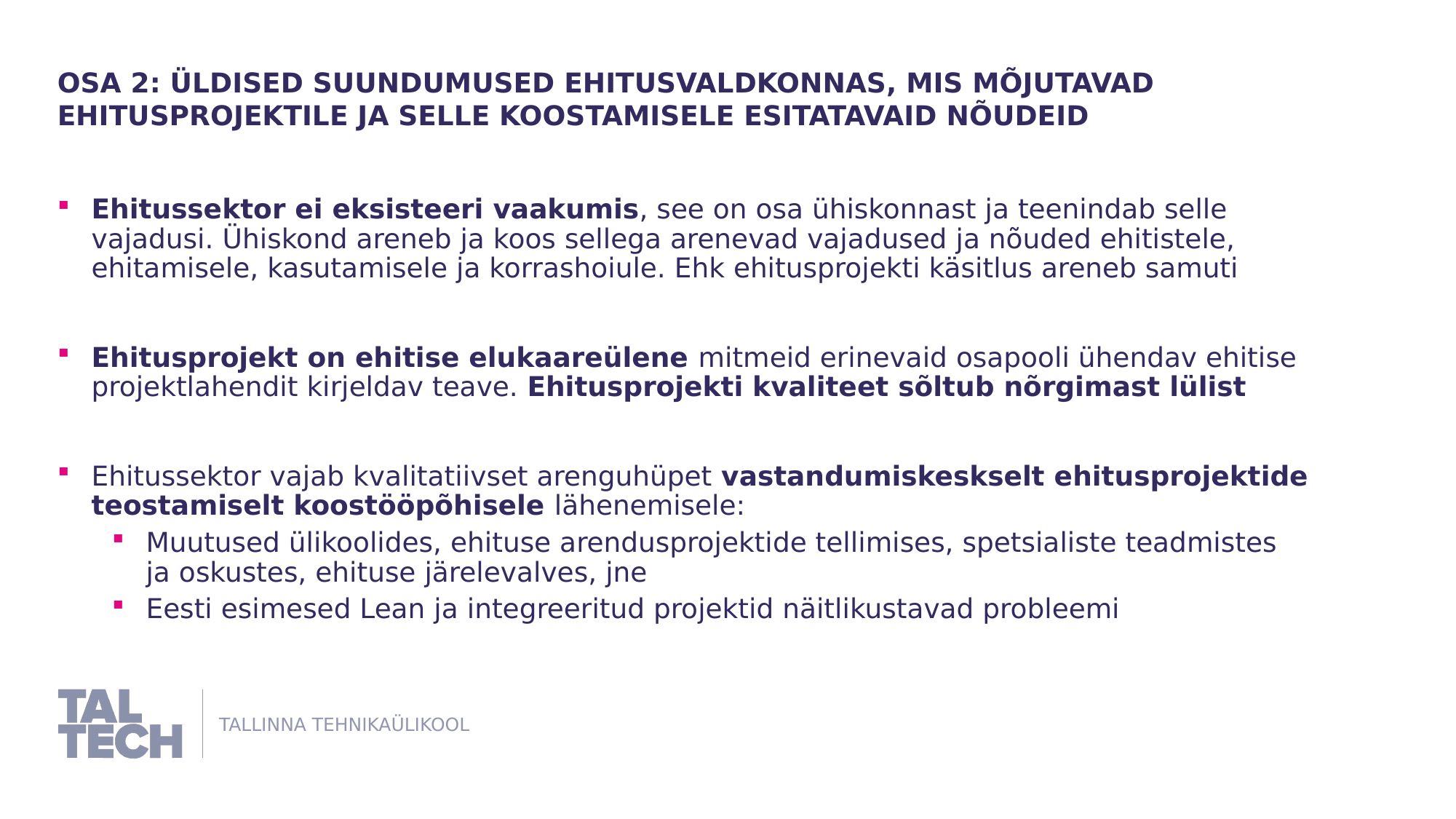

Osa 2: Üldised suundumused ehitusvaldkonnas, mis mõjutavad ehitusprojektile ja selle koostamisele esitatavaid nõudeid
Ehitussektor ei eksisteeri vaakumis, see on osa ühiskonnast ja teenindab selle vajadusi. Ühiskond areneb ja koos sellega arenevad vajadused ja nõuded ehitistele, ehitamisele, kasutamisele ja korrashoiule. Ehk ehitusprojekti käsitlus areneb samuti

Ehitusprojekt on ehitise elukaareülene mitmeid erinevaid osapooli ühendav ehitise projektlahendit kirjeldav teave. Ehitusprojekti kvaliteet sõltub nõrgimast lülist

Ehitussektor vajab kvalitatiivset arenguhüpet vastandumiskeskselt ehitusprojektide teostamiselt koostööpõhisele lähenemisele:
Muutused ülikoolides, ehituse arendusprojektide tellimises, spetsialiste teadmistes ja oskustes, ehituse järelevalves, jne
Eesti esimesed Lean ja integreeritud projektid näitlikustavad probleemi